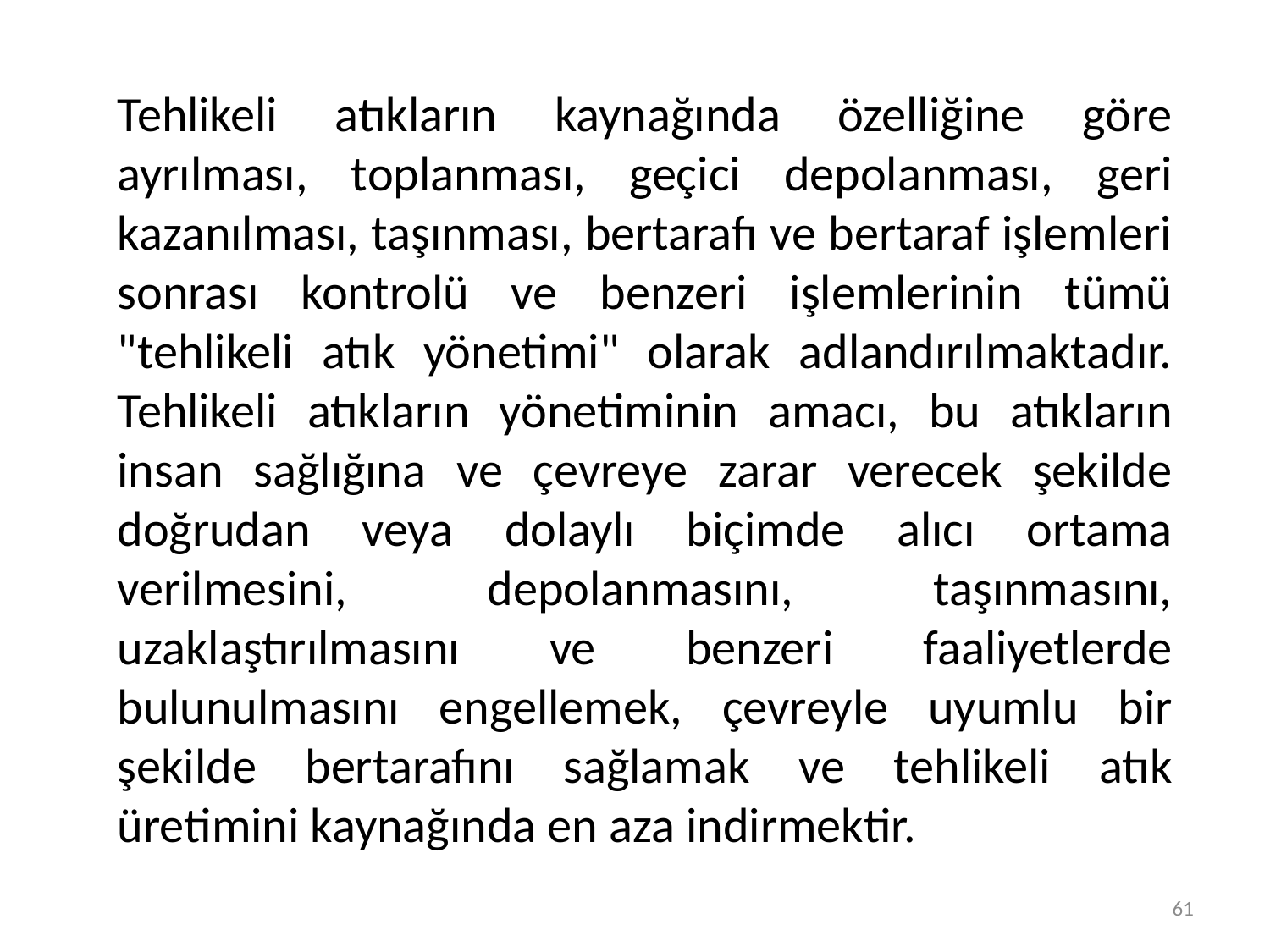

Tehlikeli atıkların kaynağında özelliğine göre ayrılması, toplanması, geçici depolanması, geri kazanılması, taşınması, bertarafı ve bertaraf işlemleri sonrası kontrolü ve benzeri işlemlerinin tümü "tehlikeli atık yönetimi" olarak adlandırılmaktadır. Tehlikeli atıkların yönetiminin amacı, bu atıkların insan sağlığına ve çevreye zarar verecek şekilde doğrudan veya dolaylı biçimde alıcı ortama verilmesini, depolanmasını, taşınmasını, uzaklaştırılmasını ve benzeri faaliyetlerde bulunulmasını engellemek, çevreyle uyumlu bir şekilde bertarafını sağlamak ve tehlikeli atık üretimini kaynağında en aza indirmektir.
61